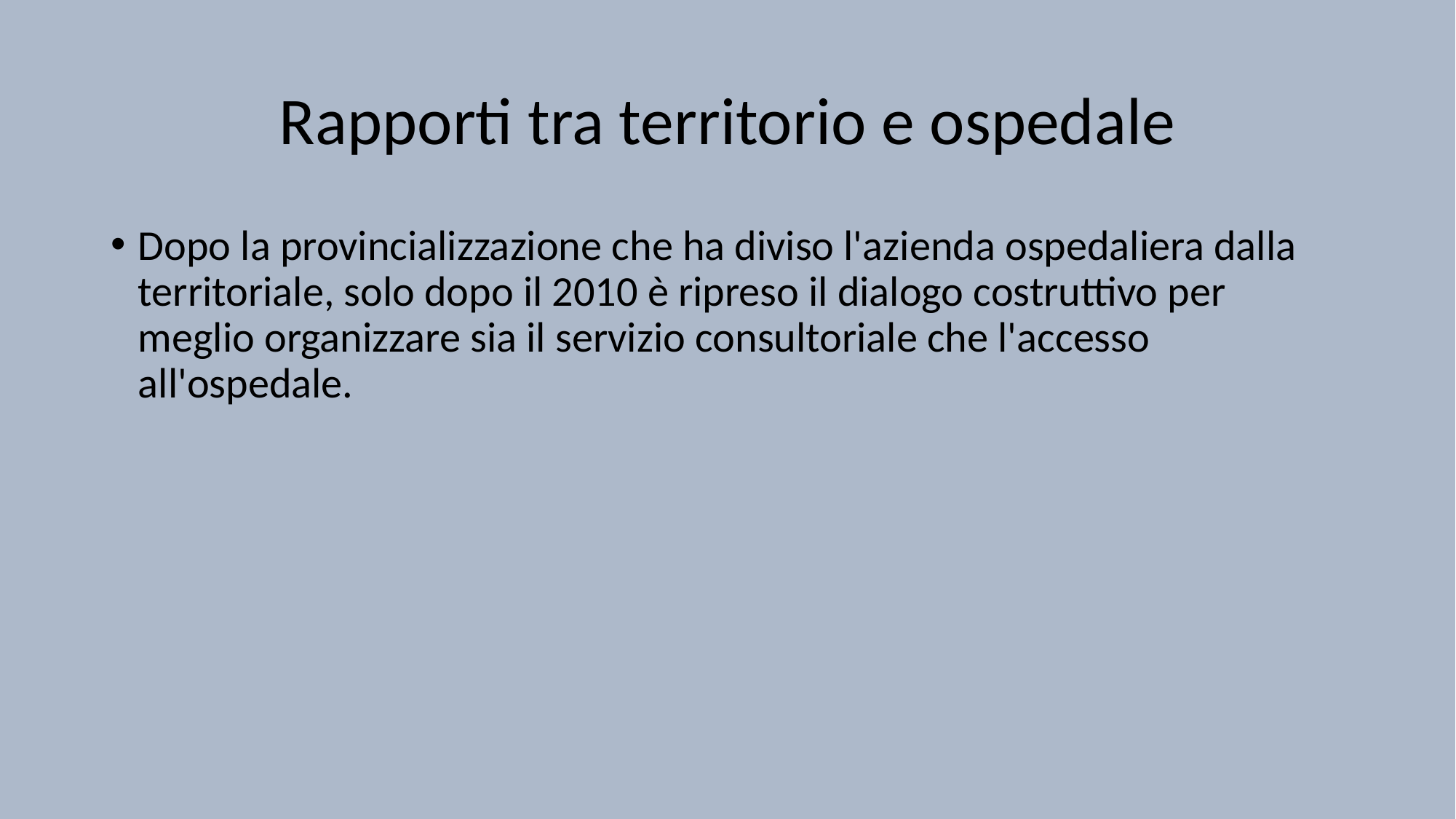

# Rapporti tra territorio e ospedale
Dopo la provincializzazione che ha diviso l'azienda ospedaliera dalla territoriale, solo dopo il 2010 è ripreso il dialogo costruttivo per  meglio organizzare sia il servizio consultoriale che l'accesso all'ospedale.